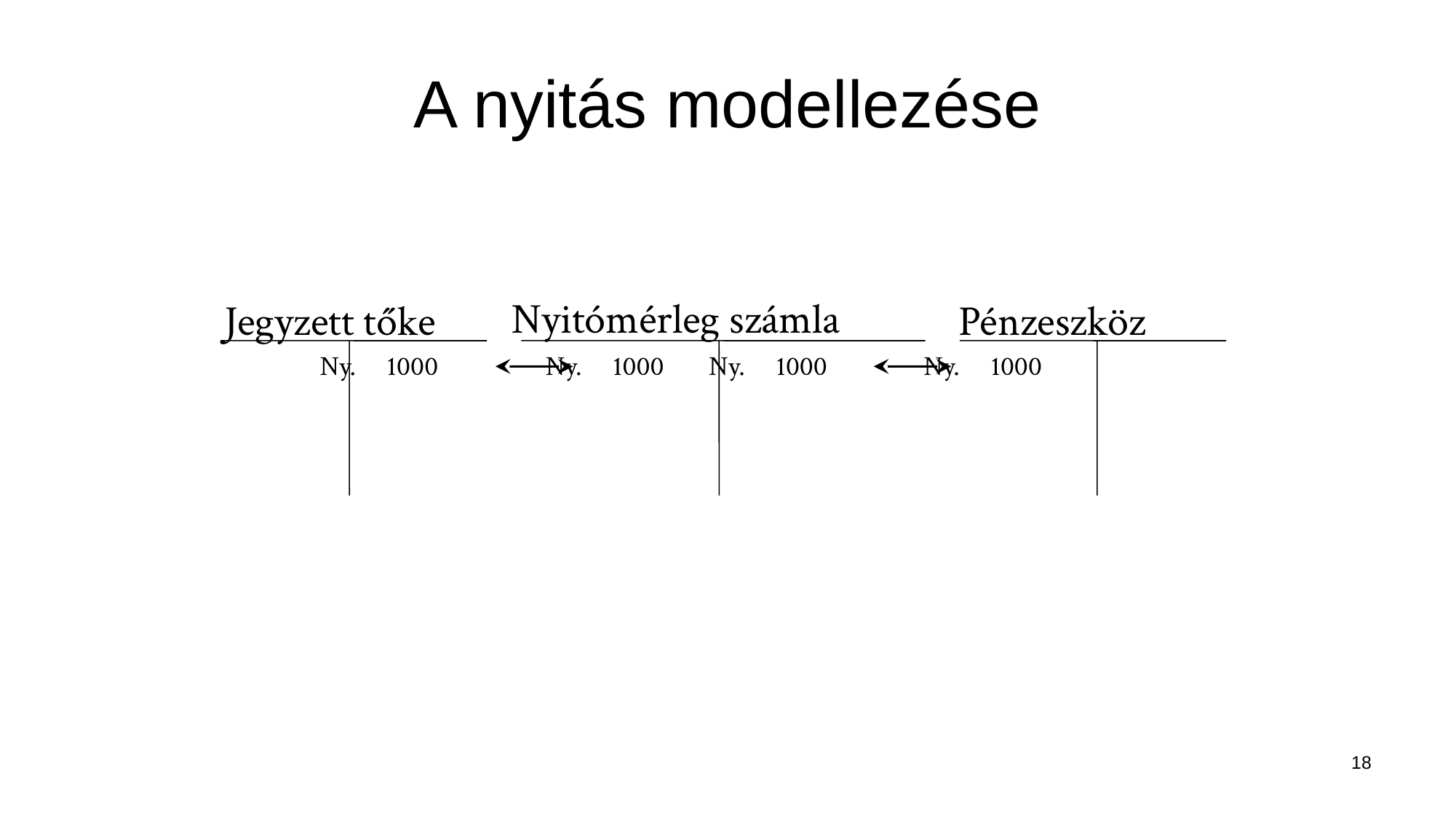

# A nyitás modellezése
Nyitómérleg számla
Pénzeszköz
Jegyzett tőke

Ny.     1000
Ny.     1000
Ny.     1000
Ny.     1000

18